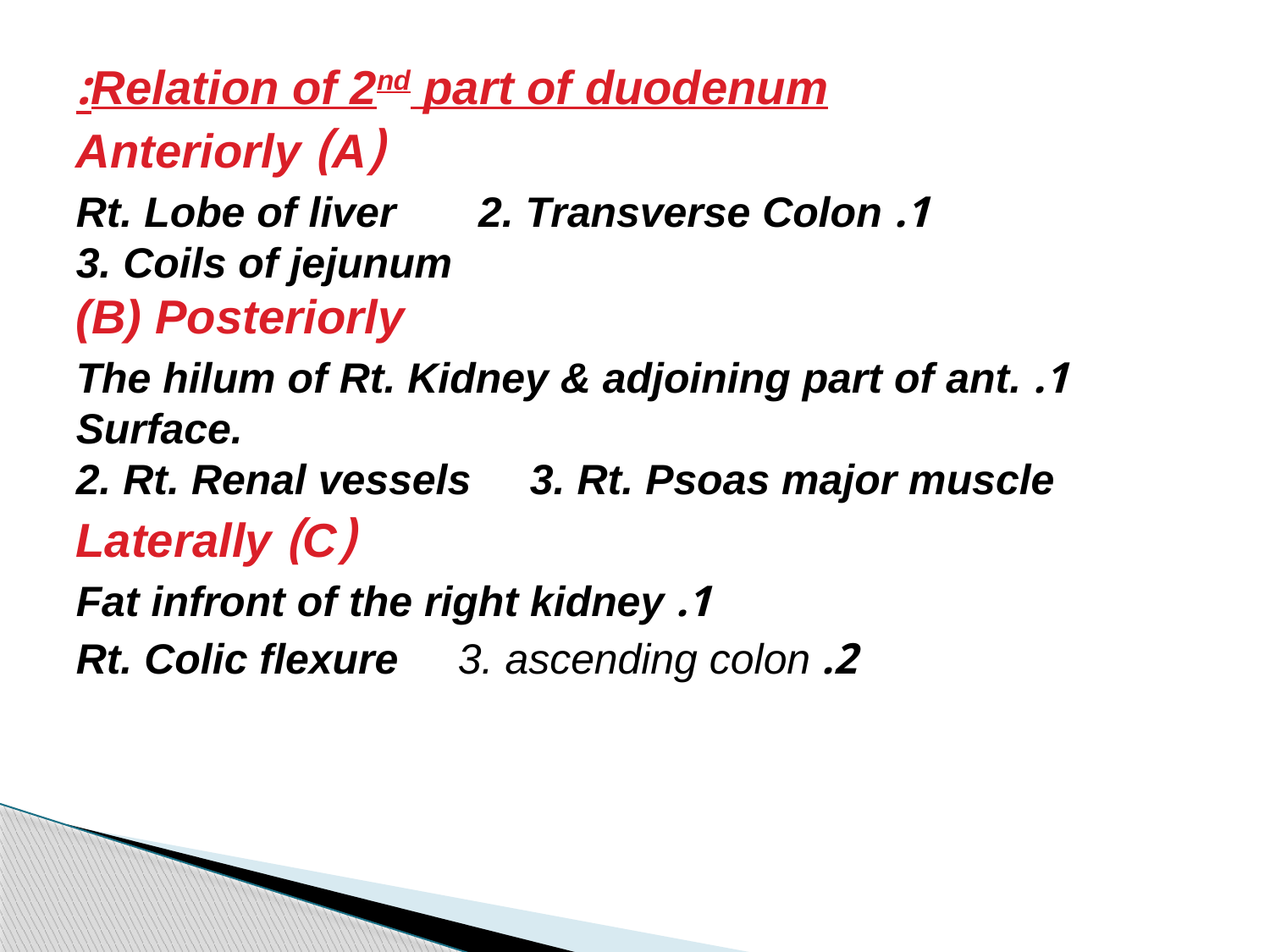

#
Relation of 2nd part of duodenum:
 (A) Anteriorly
1. Rt. Lobe of liver       2. Transverse Colon
3. Coils of jejunum
(B) Posteriorly
1. The hilum of Rt. Kidney & adjoining part of ant. Surface.
2. Rt. Renal vessels     3. Rt. Psoas major muscle
(C) Laterally
1. Fat infront of the right kidney
2. Rt. Colic flexure     3. ascending colon